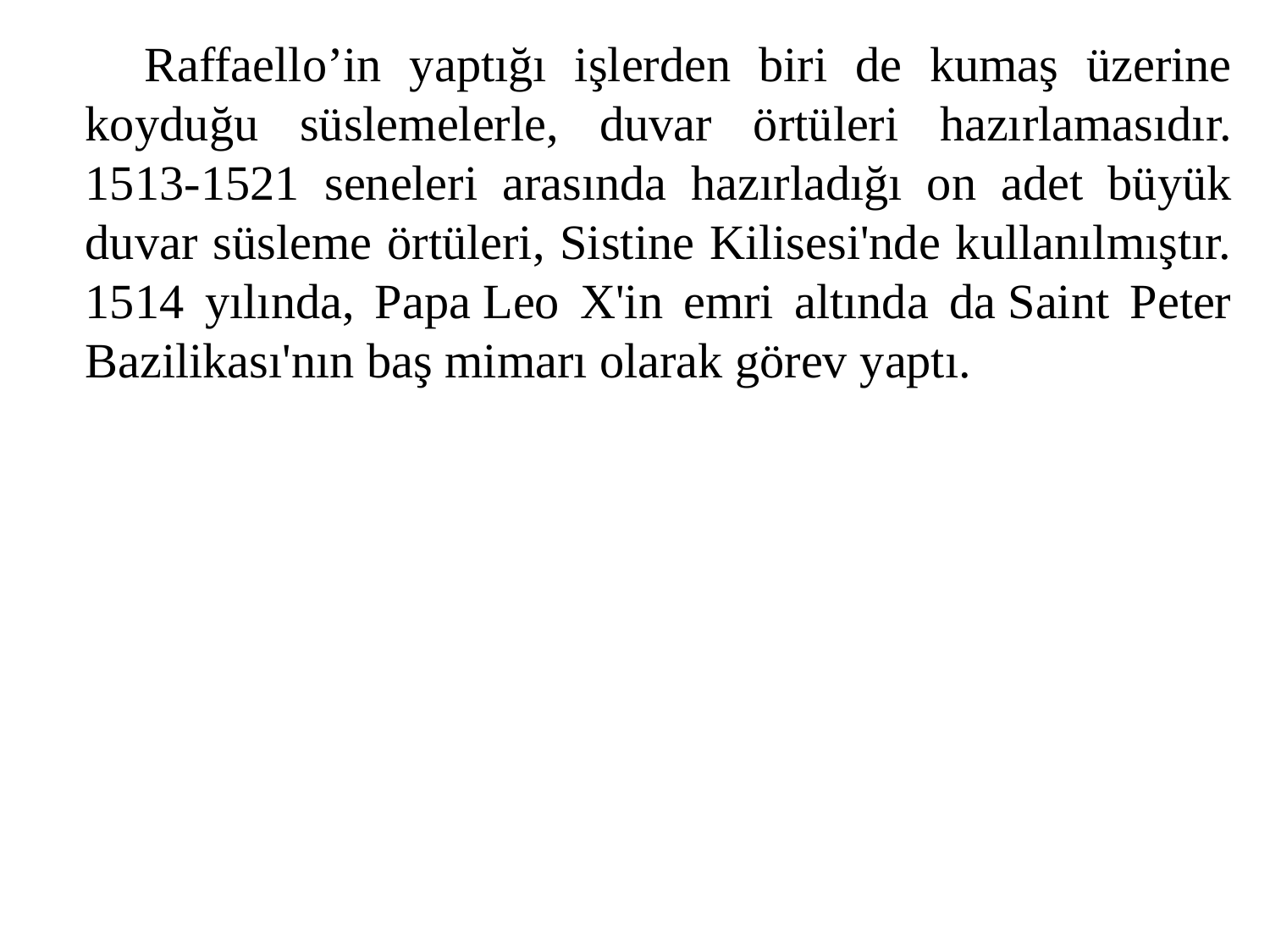

Raffaello’in yaptığı işlerden biri de kumaş üzerine koyduğu süslemelerle, duvar örtüleri hazırlamasıdır. 1513-1521 seneleri arasında hazırladığı on adet büyük duvar süsleme örtüleri, Sistine Kilisesi'nde kullanılmıştır. 1514 yılında, Papa Leo X'in emri altında da Saint Peter Bazilikası'nın baş mimarı olarak görev yaptı.